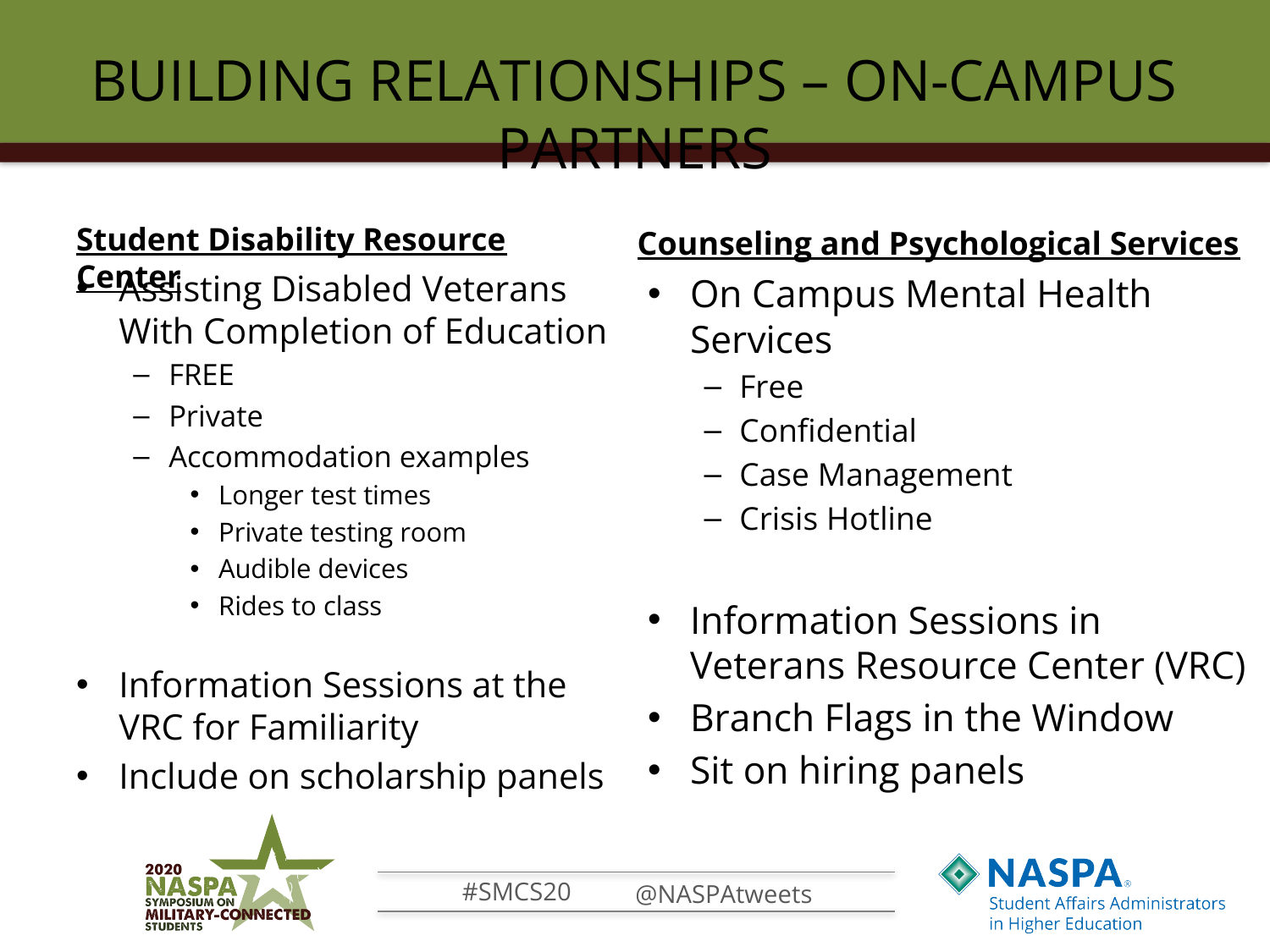

# BUILDING RELATIONSHIPS – ON-CAMPUS PARTNERS
Student Disability Resource Center

Counseling and Psychological Services

Assisting Disabled Veterans With Completion of Education
FREE
Private
Accommodation examples
Longer test times
Private testing room
Audible devices
Rides to class

Information Sessions at the VRC for Familiarity
Include on scholarship panels

On Campus Mental Health Services
Free
Confidential
Case Management
Crisis Hotline

Information Sessions in Veterans Resource Center (VRC)
Branch Flags in the Window
Sit on hiring panels